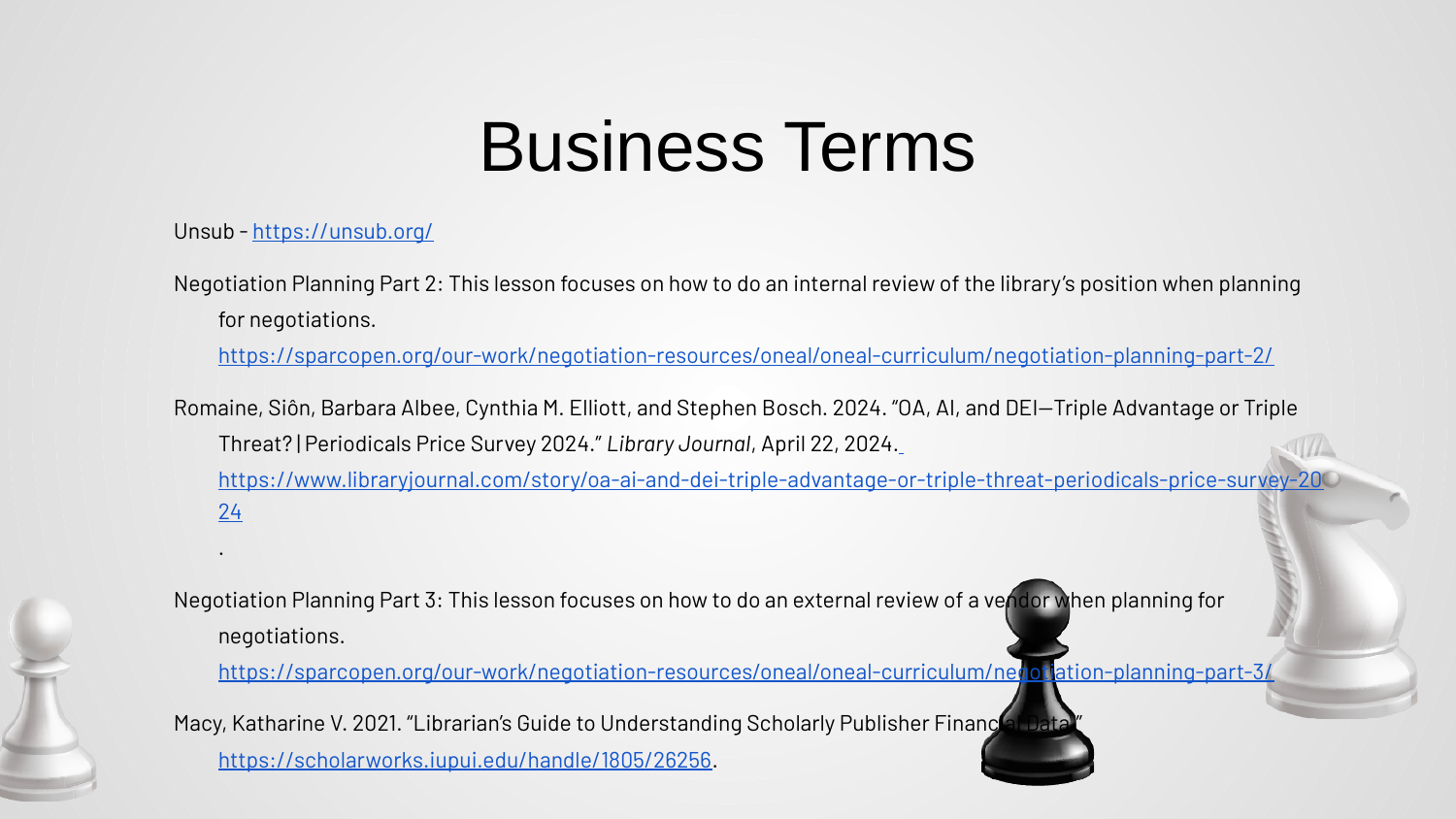

# Business Terms
Unsub - https://unsub.org/
Negotiation Planning Part 2: This lesson focuses on how to do an internal review of the library’s position when planning for negotiations. https://sparcopen.org/our-work/negotiation-resources/oneal/oneal-curriculum/negotiation-planning-part-2/
Romaine, Siôn, Barbara Albee, Cynthia M. Elliott, and Stephen Bosch. 2024. “OA, AI, and DEI—Triple Advantage or Triple Threat? | Periodicals Price Survey 2024.” Library Journal, April 22, 2024. https://www.libraryjournal.com/story/oa-ai-and-dei-triple-advantage-or-triple-threat-periodicals-price-survey-2024.
Negotiation Planning Part 3: This lesson focuses on how to do an external review of a vendor when planning for negotiations. https://sparcopen.org/our-work/negotiation-resources/oneal/oneal-curriculum/negotiation-planning-part-3/
Macy, Katharine V. 2021. “Librarian’s Guide to Understanding Scholarly Publisher Financial Data.” https://scholarworks.iupui.edu/handle/1805/26256.